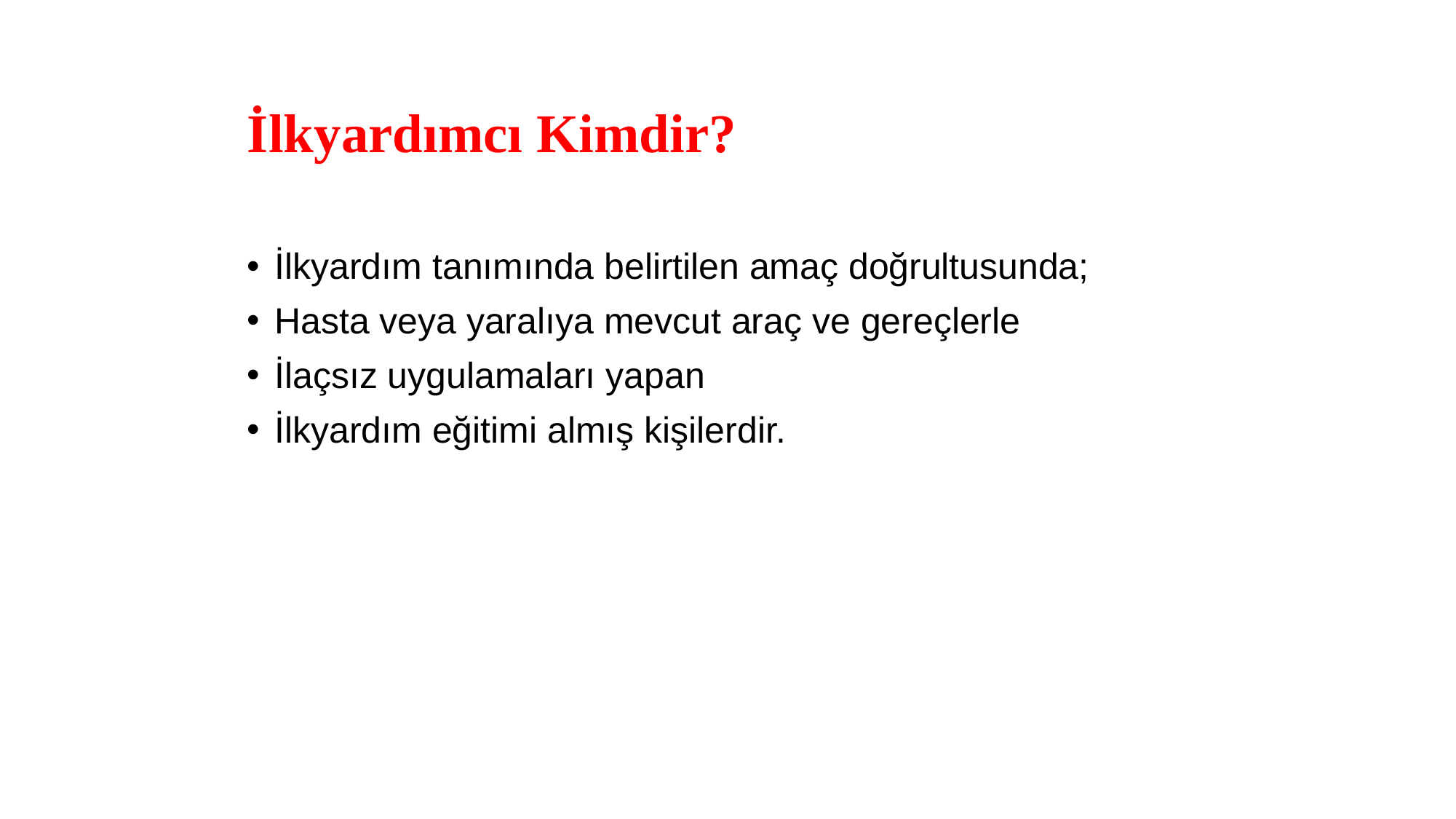

# İlkyardımcı Kimdir?
İlkyardım tanımında belirtilen amaç doğrultusunda;
Hasta veya yaralıya mevcut araç ve gereçlerle
İlaçsız uygulamaları yapan
İlkyardım eğitimi almış kişilerdir.